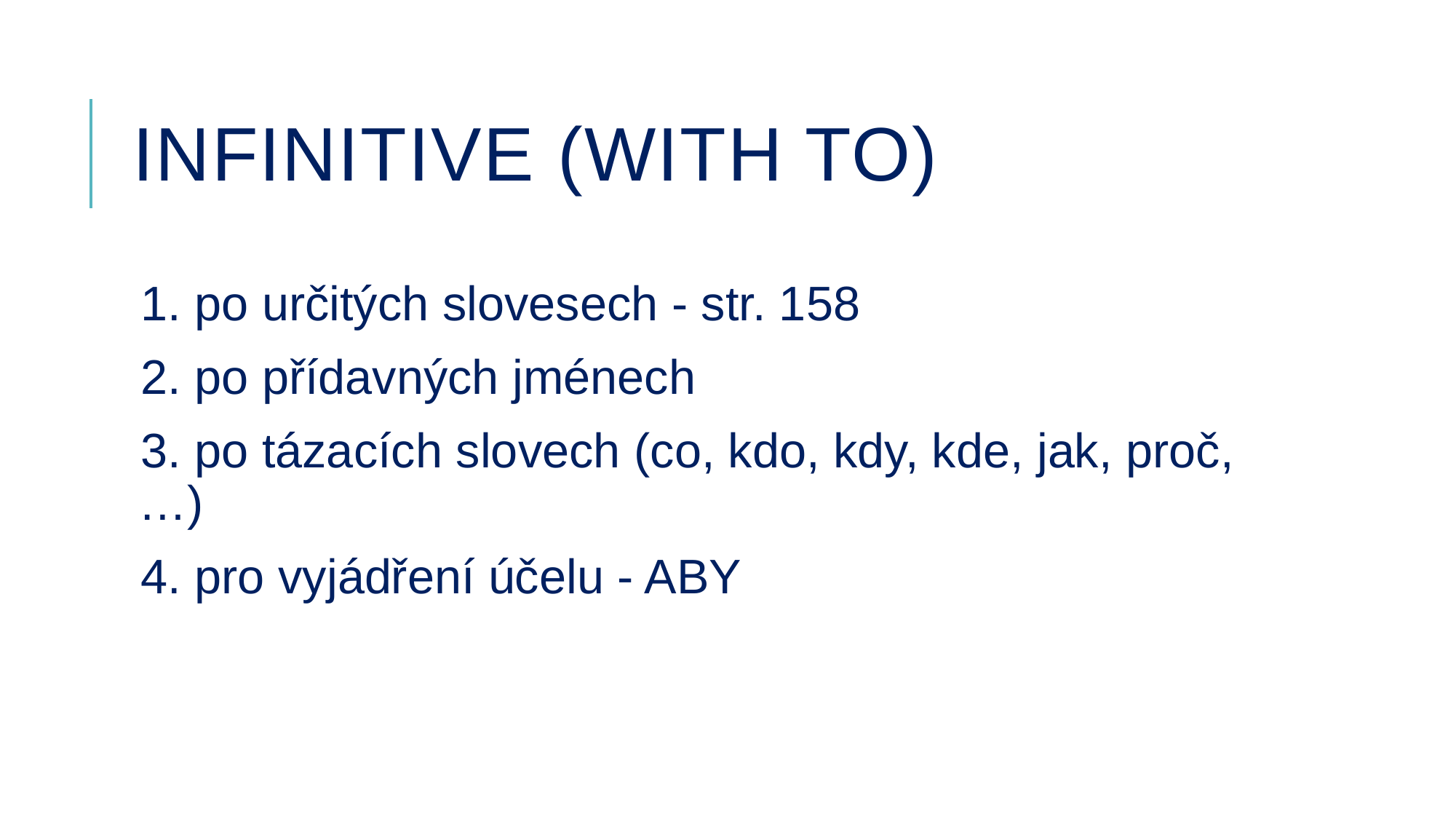

# INFINITIVE (WITH TO)
1. po určitých slovesech - str. 158
2. po přídavných jménech
3. po tázacích slovech (co, kdo, kdy, kde, jak, proč,…)
4. pro vyjádření účelu - ABY